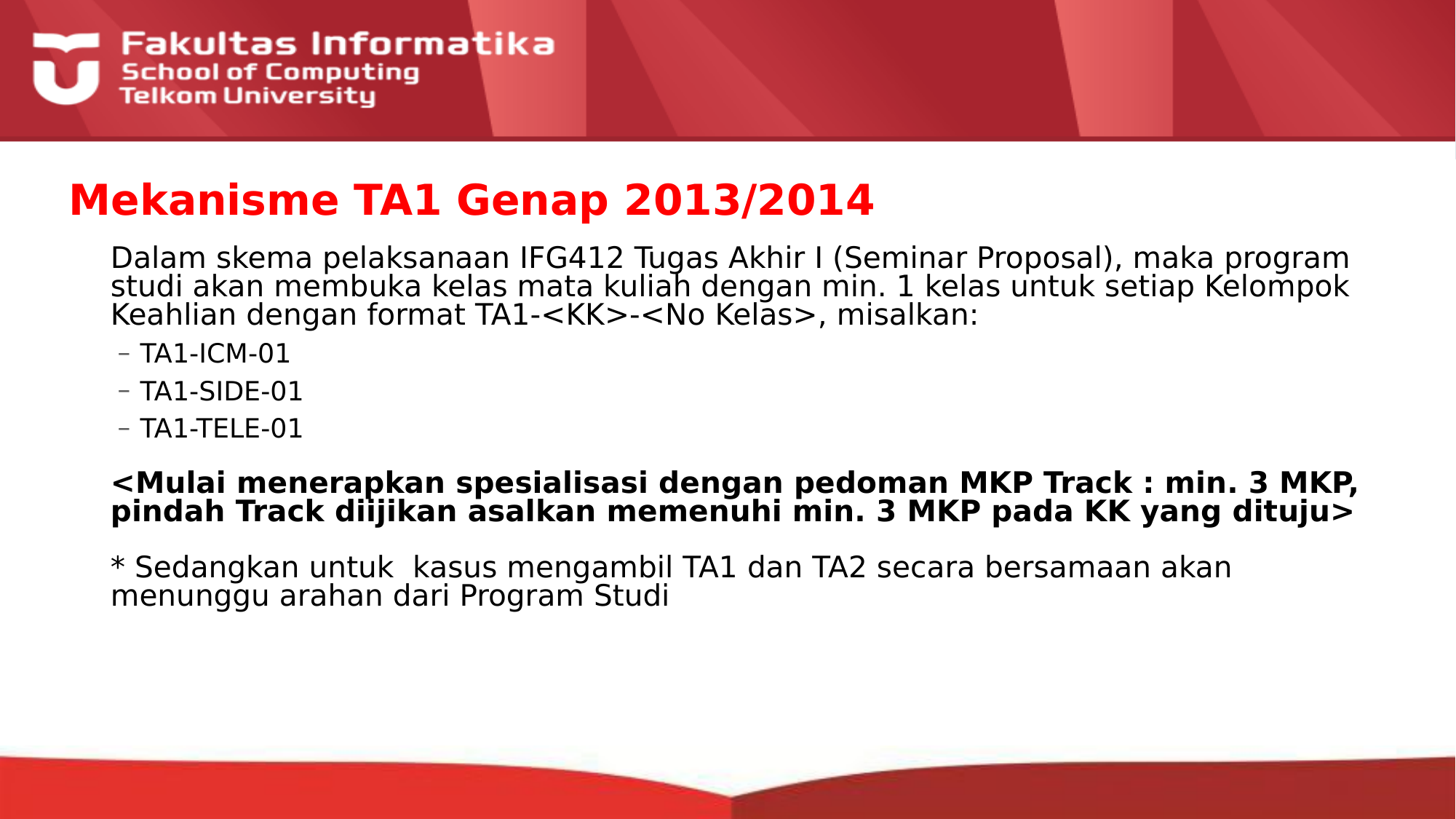

# Mekanisme TA1 Genap 2013/2014
Dalam skema pelaksanaan IFG412 Tugas Akhir I (Seminar Proposal), maka program studi akan membuka kelas mata kuliah dengan min. 1 kelas untuk setiap Kelompok Keahlian dengan format TA1-<KK>-<No Kelas>, misalkan:
TA1-ICM-01
TA1-SIDE-01
TA1-TELE-01
<Mulai menerapkan spesialisasi dengan pedoman MKP Track : min. 3 MKP, pindah Track diijikan asalkan memenuhi min. 3 MKP pada KK yang dituju>
* Sedangkan untuk  kasus mengambil TA1 dan TA2 secara bersamaan akan menunggu arahan dari Program Studi